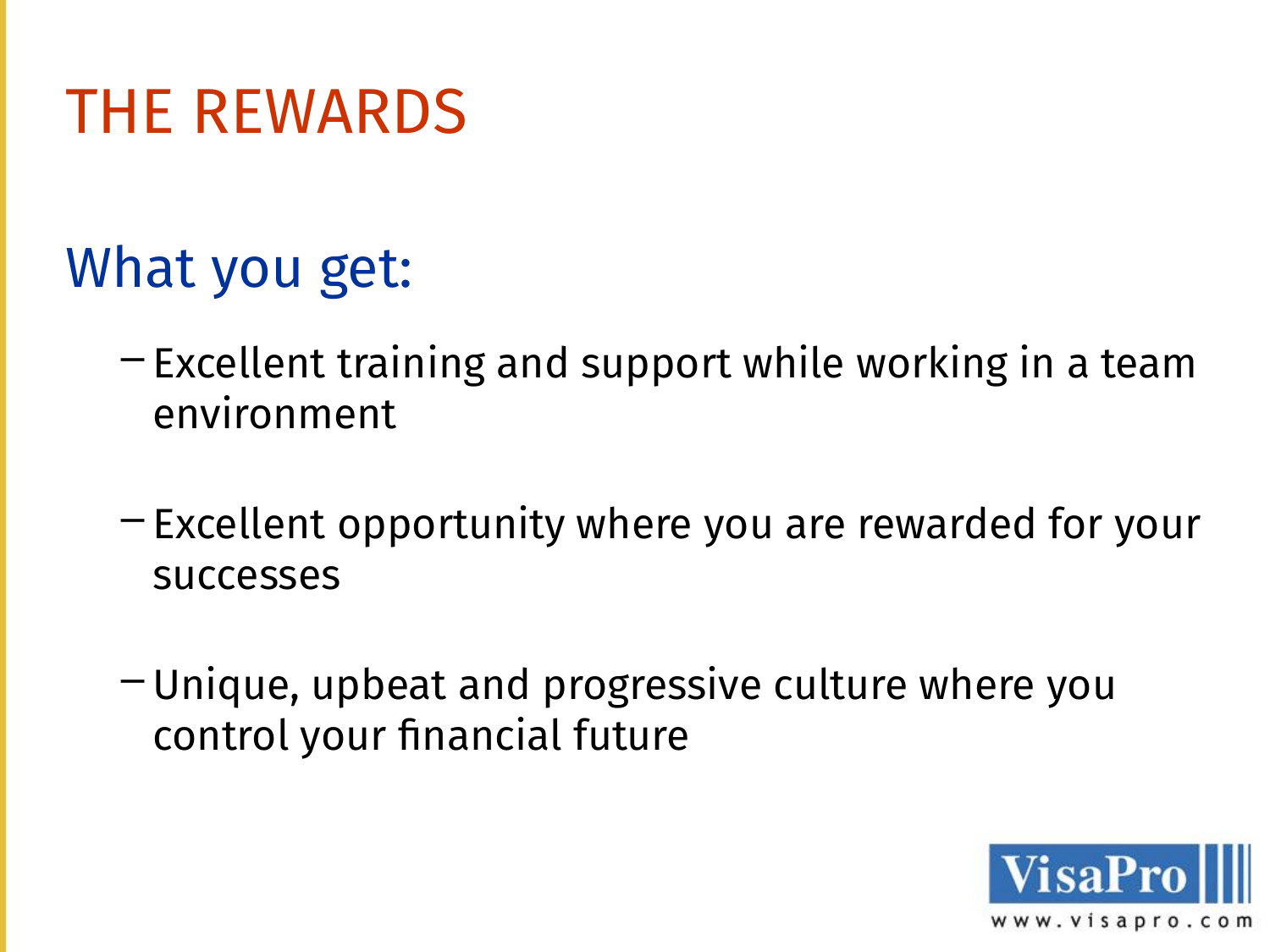

THE REWARDS
What you get:
Excellent training and support while working in a team environment
Excellent opportunity where you are rewarded for your successes
Unique, upbeat and progressive culture where you control your financial future